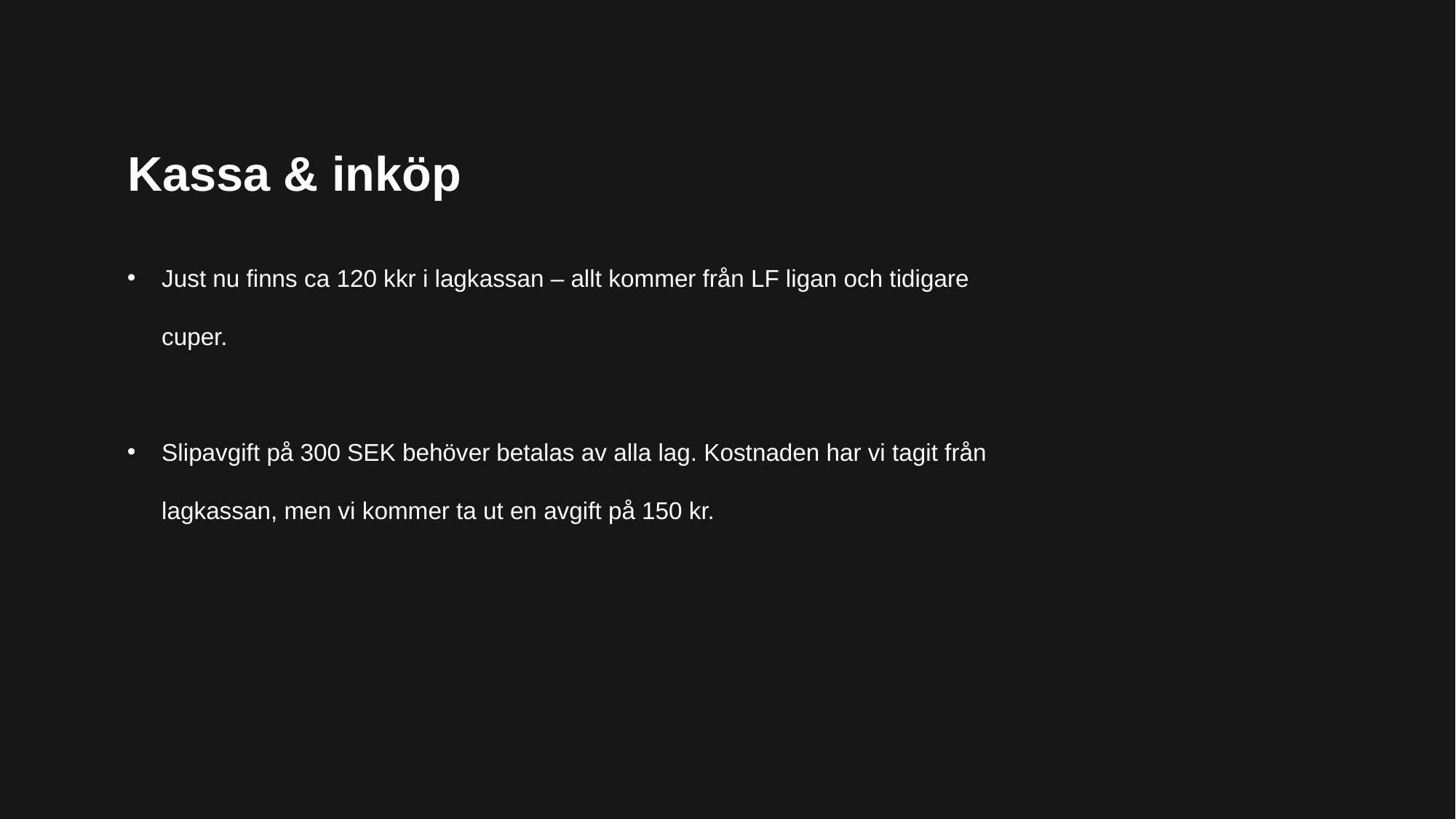

# Kassa & inköp
Just nu finns ca 120 kkr i lagkassan – allt kommer från LF ligan och tidigare cuper.

Slipavgift på 300 SEK behöver betalas av alla lag. Kostnaden har vi tagit från lagkassan, men vi kommer ta ut en avgift på 150 kr.